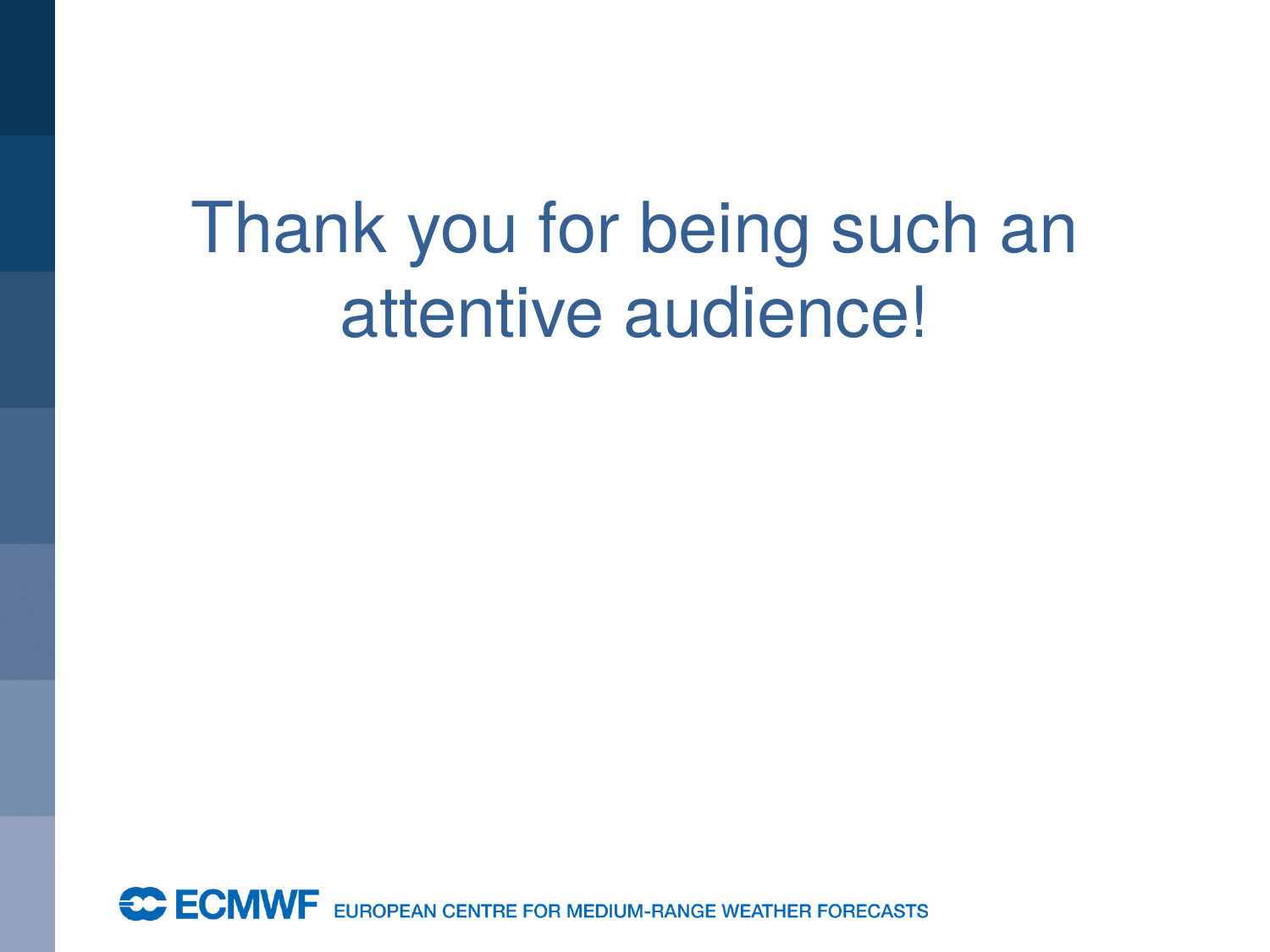

# Thank you for being such an attentive audience!